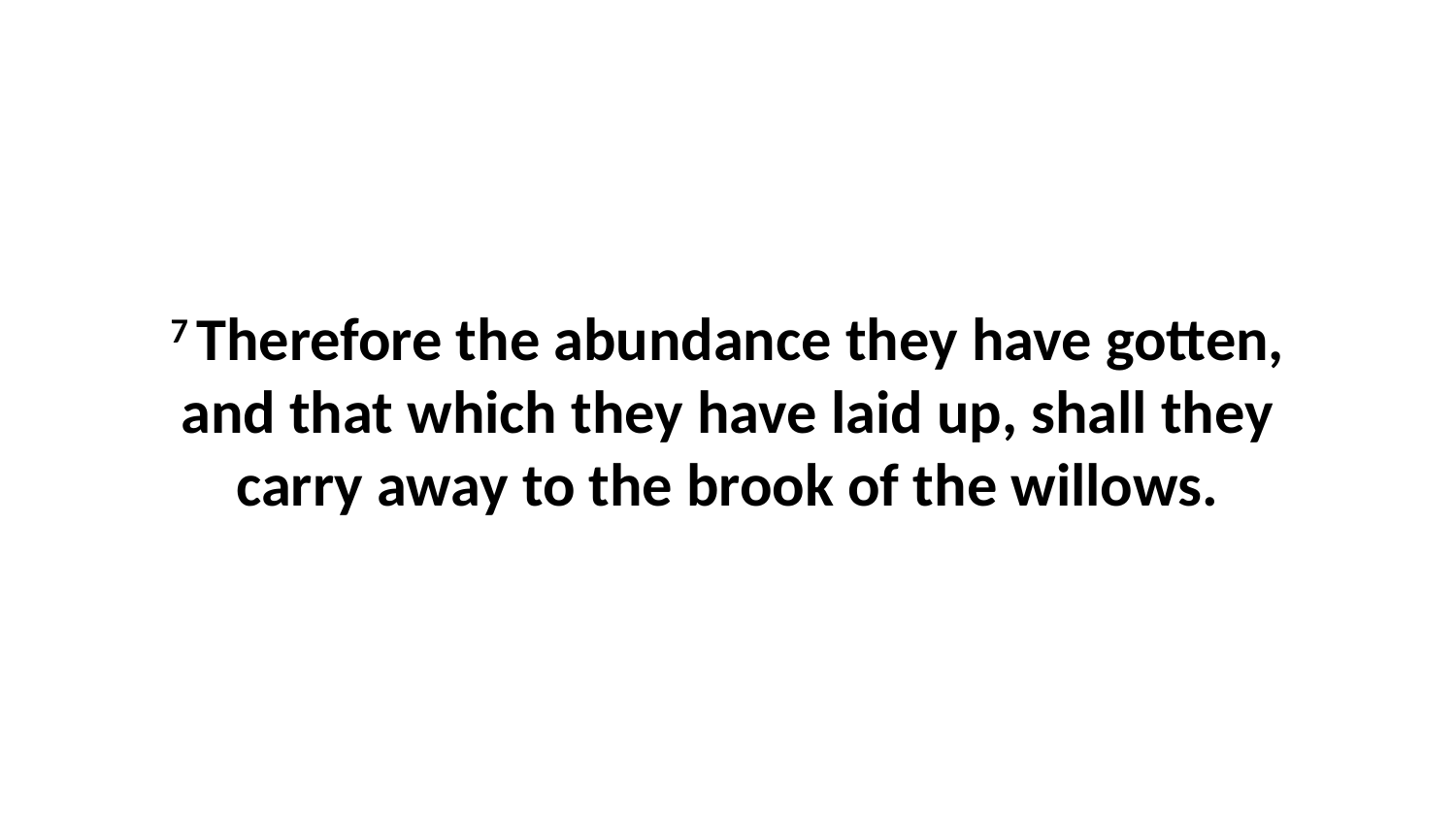

7 Therefore the abundance they have gotten, and that which they have laid up, shall they carry away to the brook of the willows.